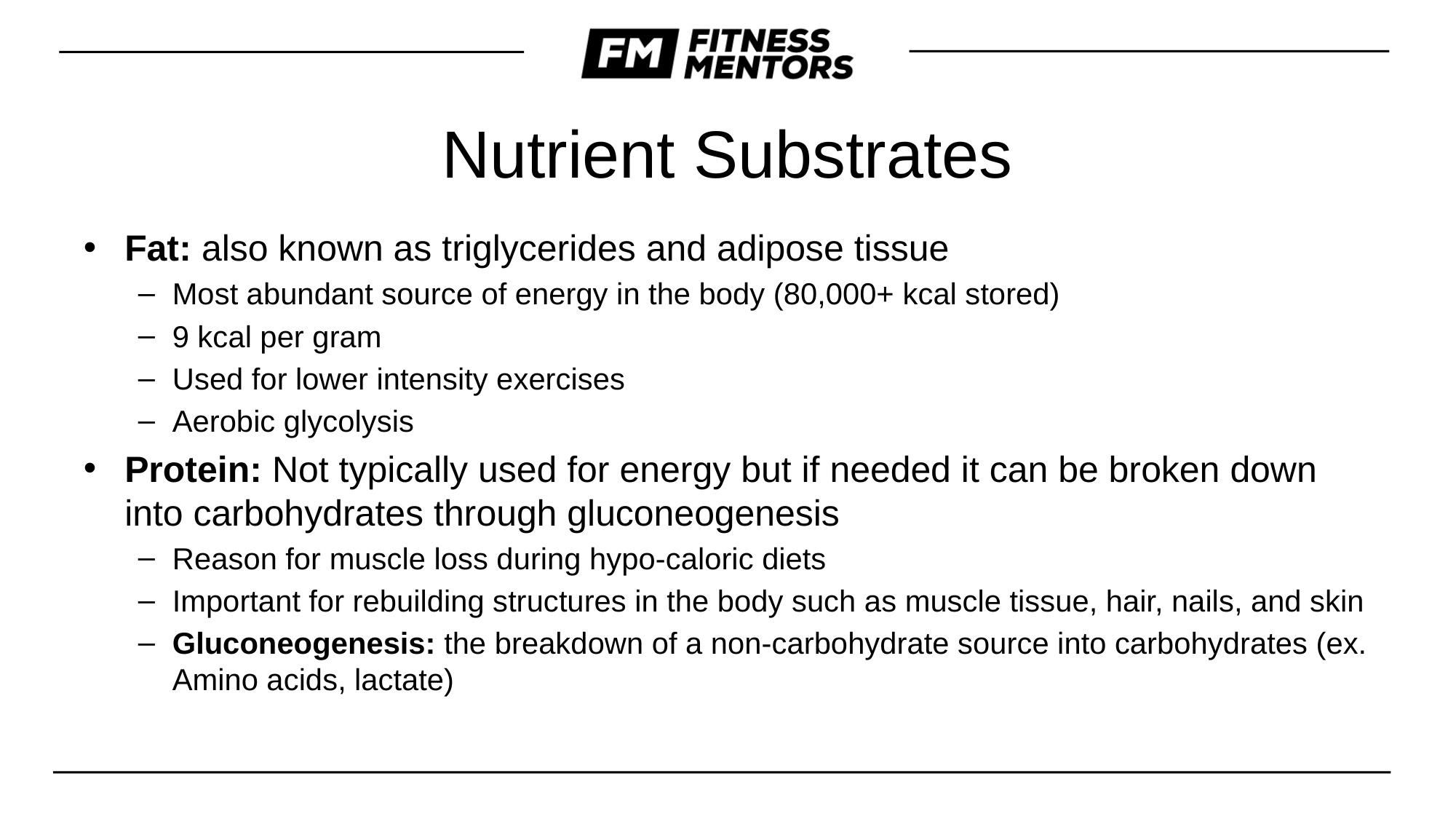

# Nutrient Substrates
Fat: also known as triglycerides and adipose tissue
Most abundant source of energy in the body (80,000+ kcal stored)
9 kcal per gram
Used for lower intensity exercises
Aerobic glycolysis
Protein: Not typically used for energy but if needed it can be broken down into carbohydrates through gluconeogenesis
Reason for muscle loss during hypo-caloric diets
Important for rebuilding structures in the body such as muscle tissue, hair, nails, and skin
Gluconeogenesis: the breakdown of a non-carbohydrate source into carbohydrates (ex. Amino acids, lactate)